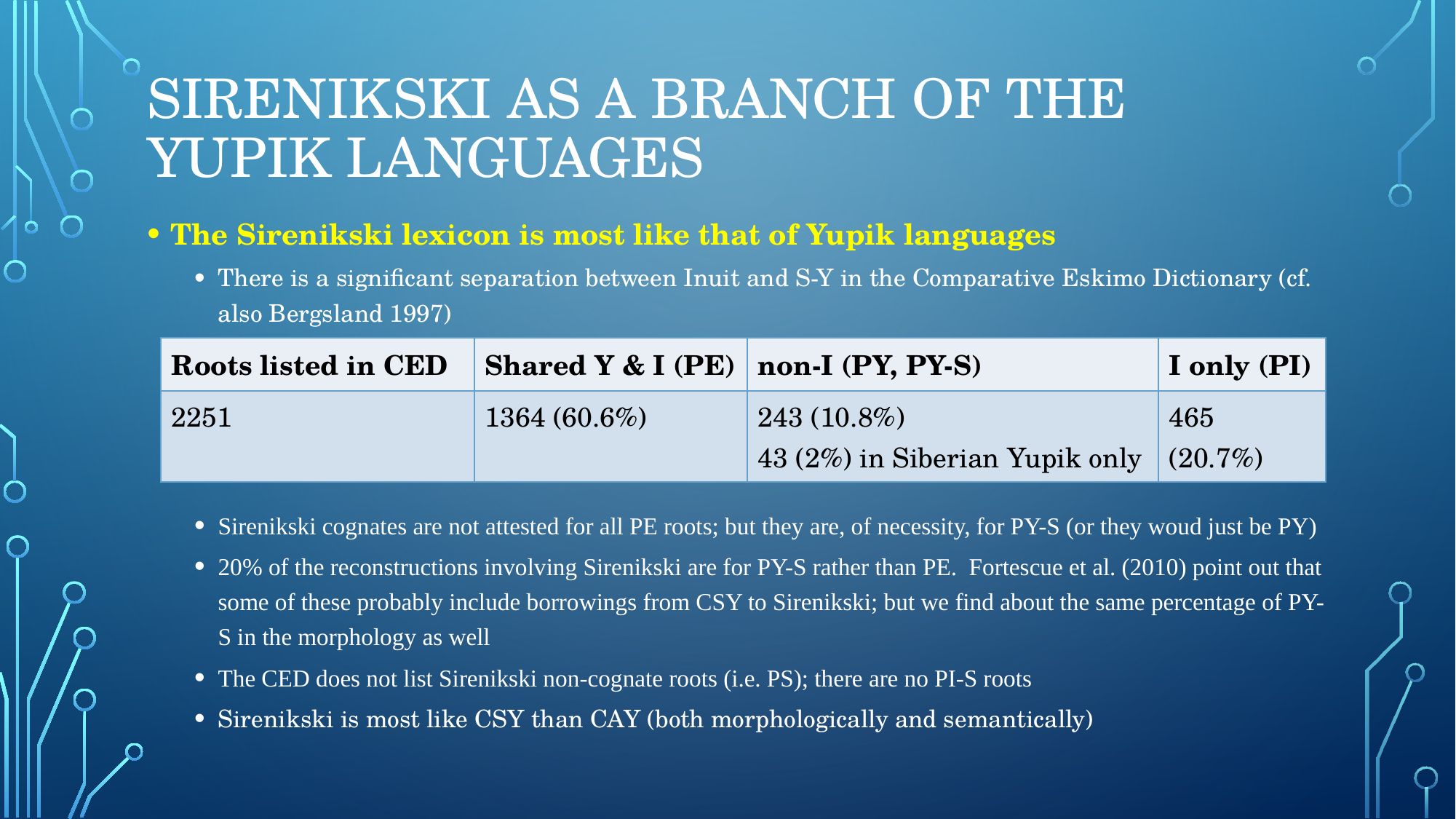

# Sirenikski as A branch of the Yupik languages
The Sirenikski lexicon is most like that of Yupik languages
There is a significant separation between Inuit and S-Y in the Comparative Eskimo Dictionary (cf. also Bergsland 1997)
Bergsland (1997, referring to Fortescue et al. 1994 Comparative Eskimo Dictionary)

Sirenikski cognates are not attested for all PE roots; but they are, of necessity, for PY-S (or they woud just be PY)
20% of the reconstructions involving Sirenikski are for PY-S rather than PE.  Fortescue et al. (2010) point out that some of these probably include borrowings from CSY to Sirenikski; but we find about the same percentage of PY-S in the morphology as well
The CED does not list Sirenikski non-cognate roots (i.e. PS); there are no PI-S roots
Sirenikski is most like CSY than CAY (both morphologically and semantically)

| Roots listed in CED | Shared Y & I (PE) | non-I (PY, PY-S) | I only (PI) |
| --- | --- | --- | --- |
| 2251 | 1364 (60.6%) | 243 (10.8%) 43 (2%) in Siberian Yupik only | 465 (20.7%) |